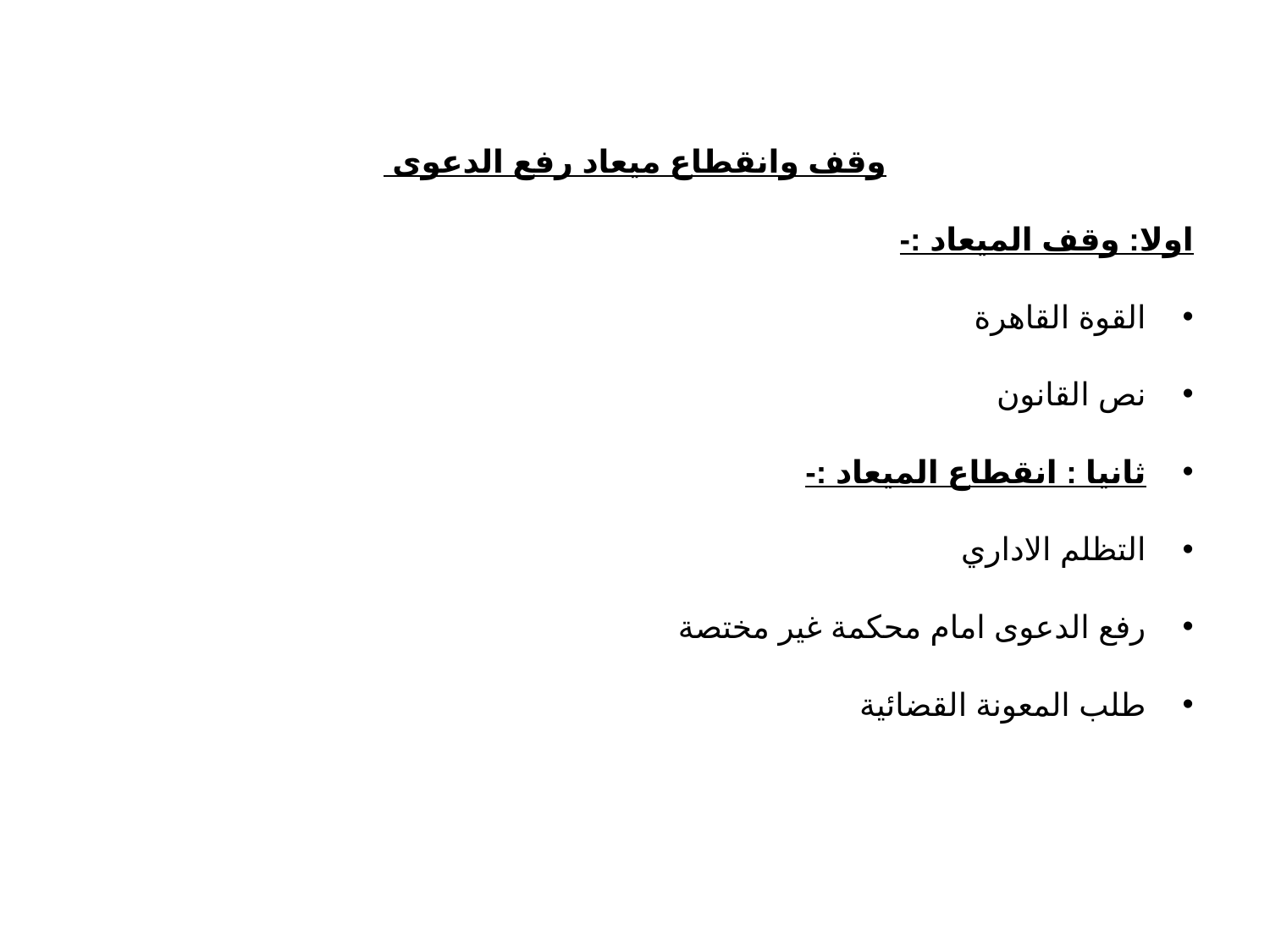

وقف وانقطاع ميعاد رفع الدعوى
اولا: وقف الميعاد :-
القوة القاهرة
نص القانون
ثانيا : انقطاع الميعاد :-
التظلم الاداري
رفع الدعوى امام محكمة غير مختصة
طلب المعونة القضائية